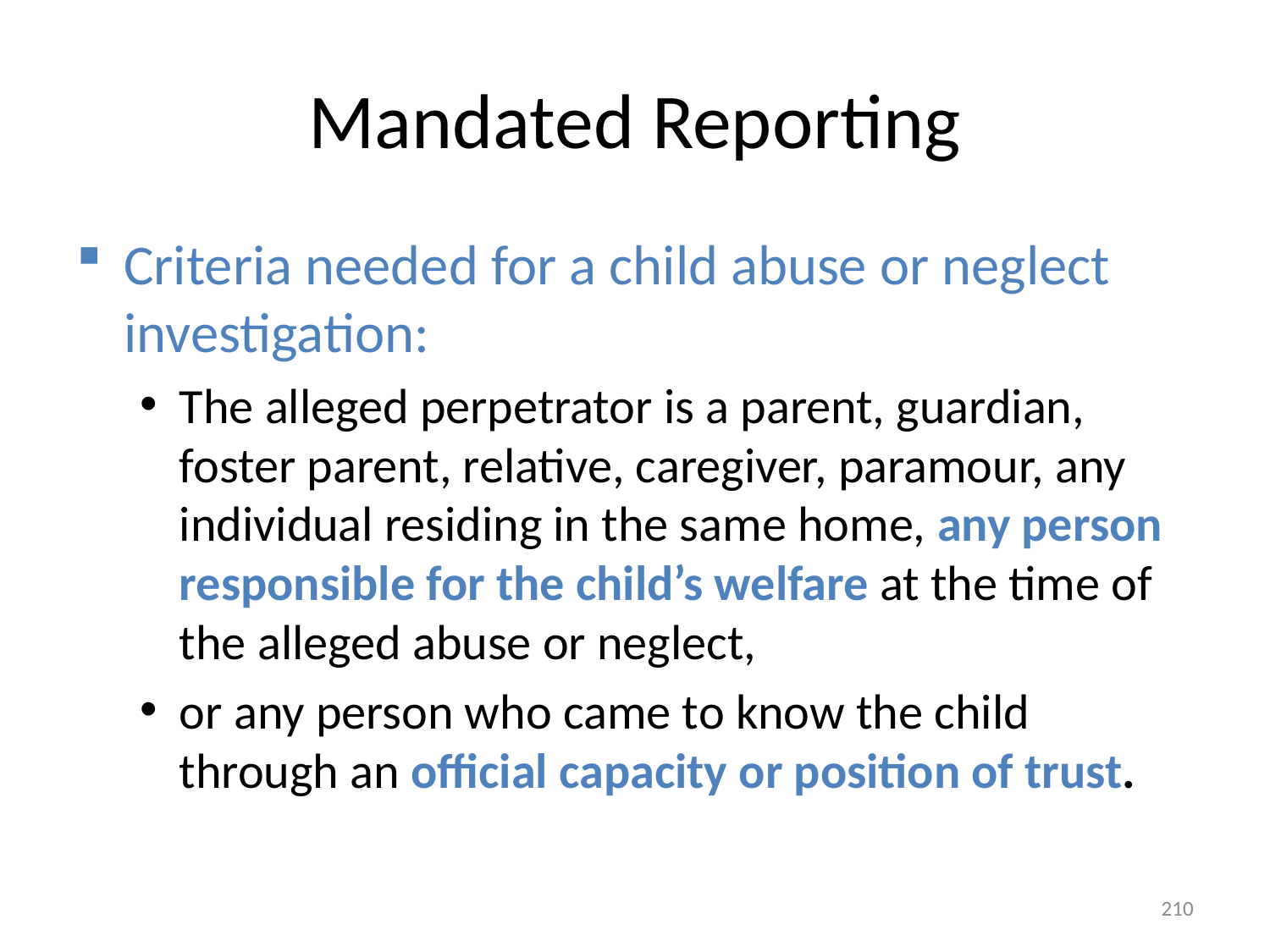

# Mandated Reporting
Criteria needed for a child abuse or neglect investigation:
The alleged perpetrator is a parent, guardian, foster parent, relative, caregiver, paramour, any individual residing in the same home, any person responsible for the child’s welfare at the time of the alleged abuse or neglect,
or any person who came to know the child through an official capacity or position of trust.

210